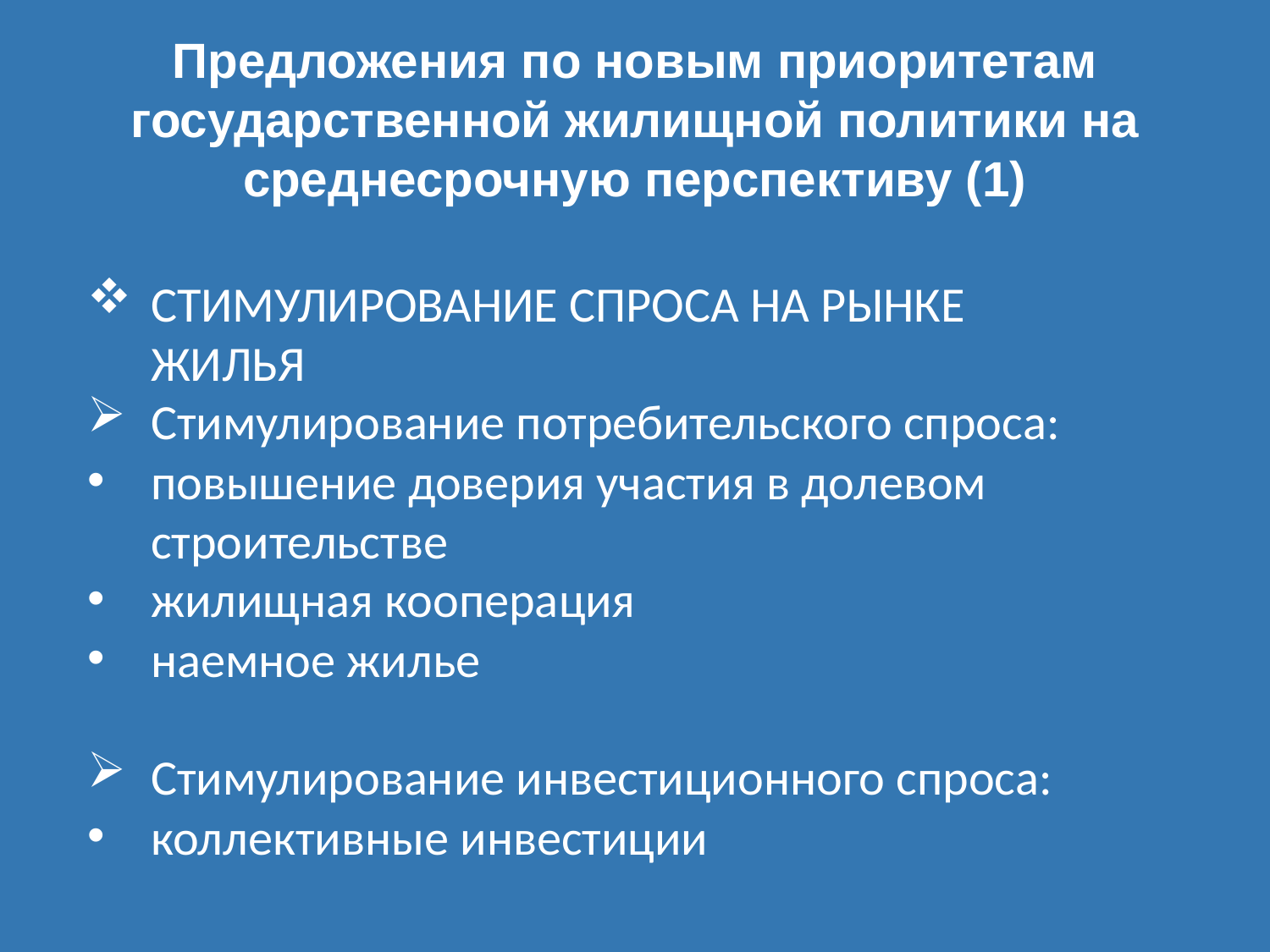

# Предложения по новым приоритетам государственной жилищной политики на среднесрочную перспективу (1)
СТИМУЛИРОВАНИЕ СПРОСА НА РЫНКЕ ЖИЛЬЯ
Стимулирование потребительского спроса:
повышение доверия участия в долевом строительстве
жилищная кооперация
наемное жилье

Стимулирование инвестиционного спроса:
коллективные инвестиции